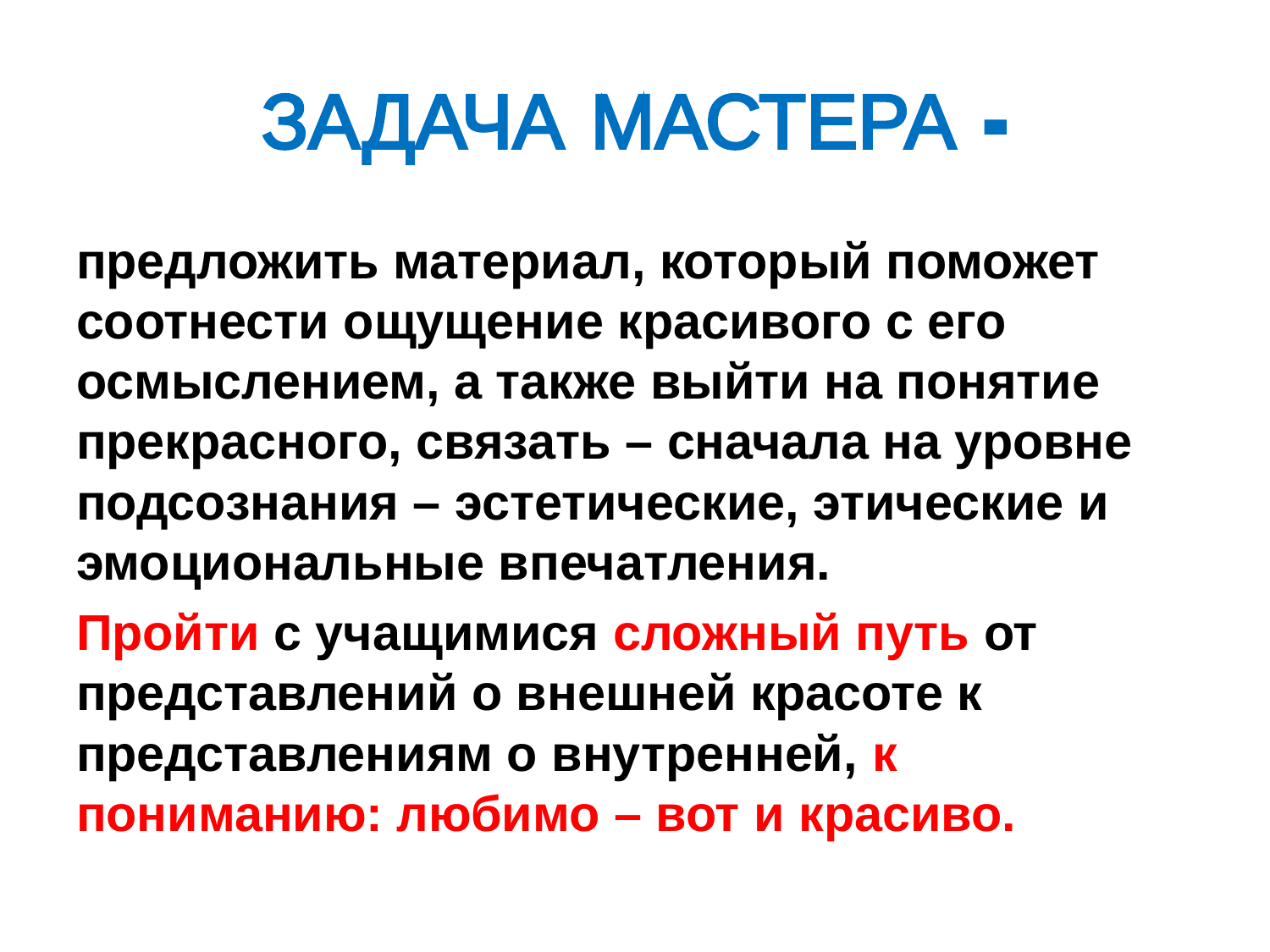

# ЗАДАЧА МАСТЕРА -
предложить материал, который поможет соотнести ощущение красивого с его осмыслением, а также выйти на понятие прекрасного, связать – сначала на уровне подсознания – эстетические, этические и эмоциональные впечатления.
Пройти с учащимися сложный путь от представлений о внешней красоте к представлениям о внутренней, к пониманию: любимо – вот и красиво.